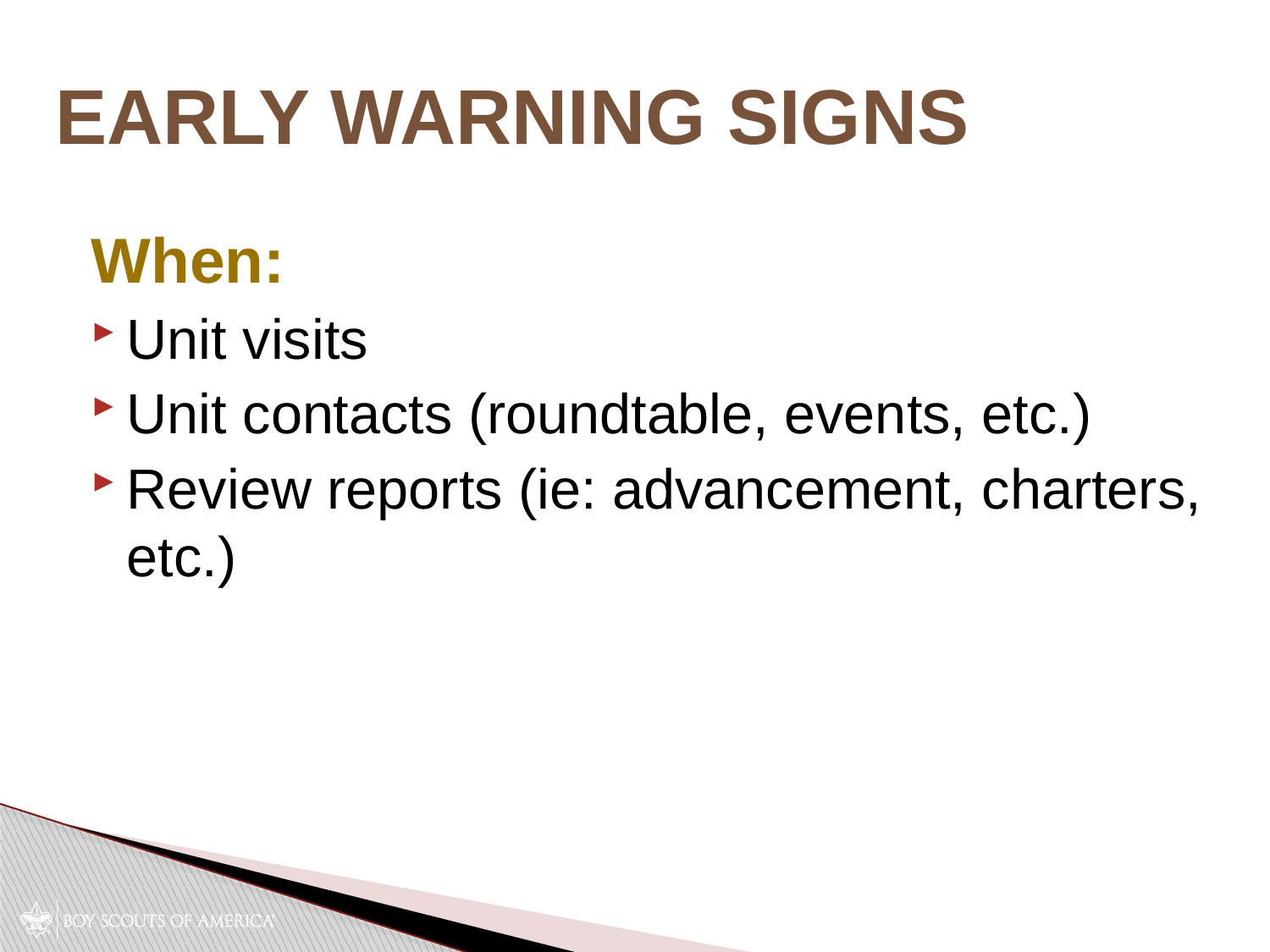

# Early Warning Signs
When:
Unit visits
Unit contacts (roundtable, events, etc.)
Review reports (ie: advancement, charters, etc.)